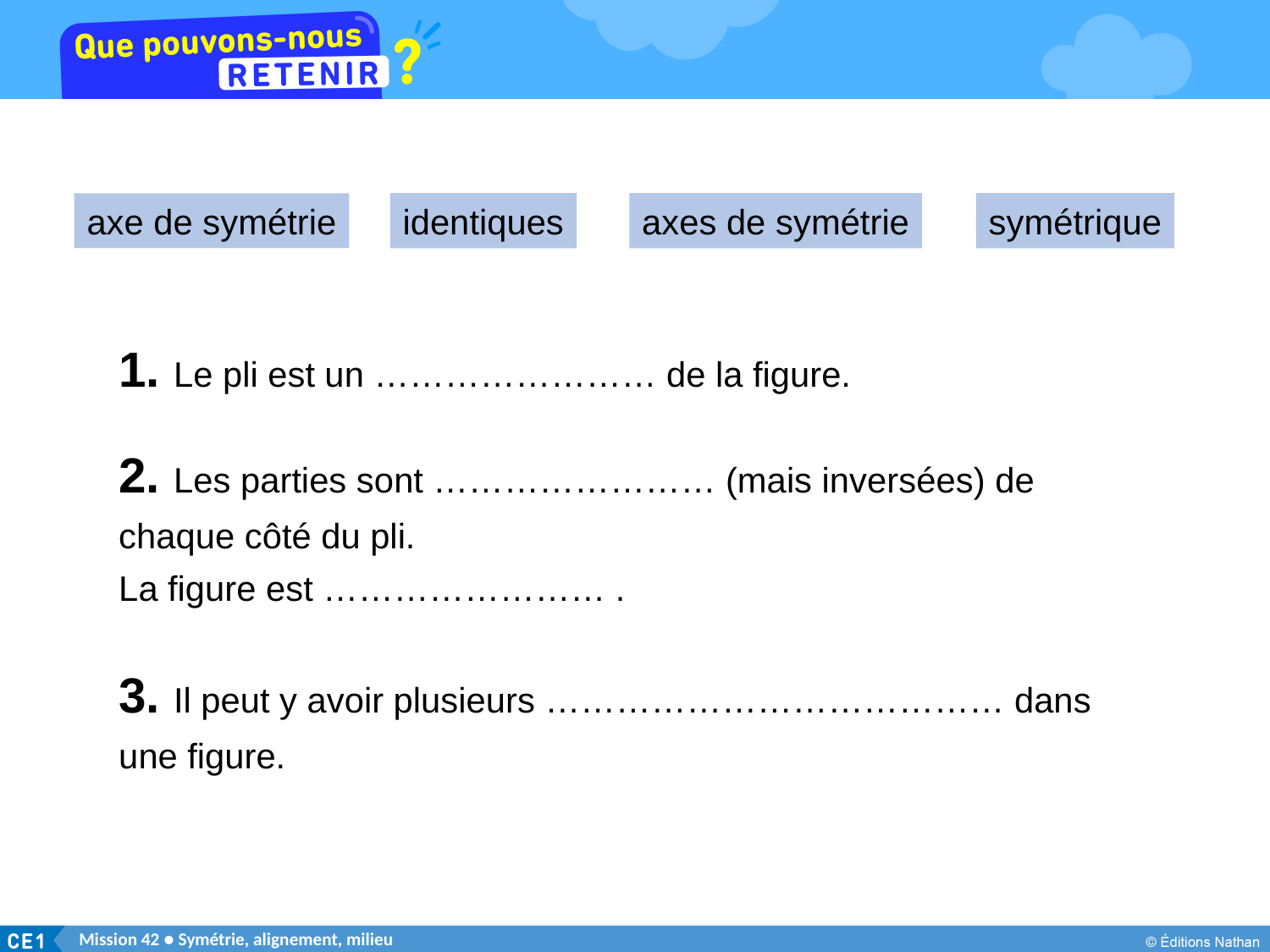

axes de symétrie
symétrique
identiques
axe de symétrie
1. Le pli est un …………………… de la figure.
2. Les parties sont …………………… (mais inversées) de chaque côté du pli.
La figure est …………………… .
3. Il peut y avoir plusieurs ………………………………… dans une figure.

Mission 42 ● Symétrie, alignement, milieu